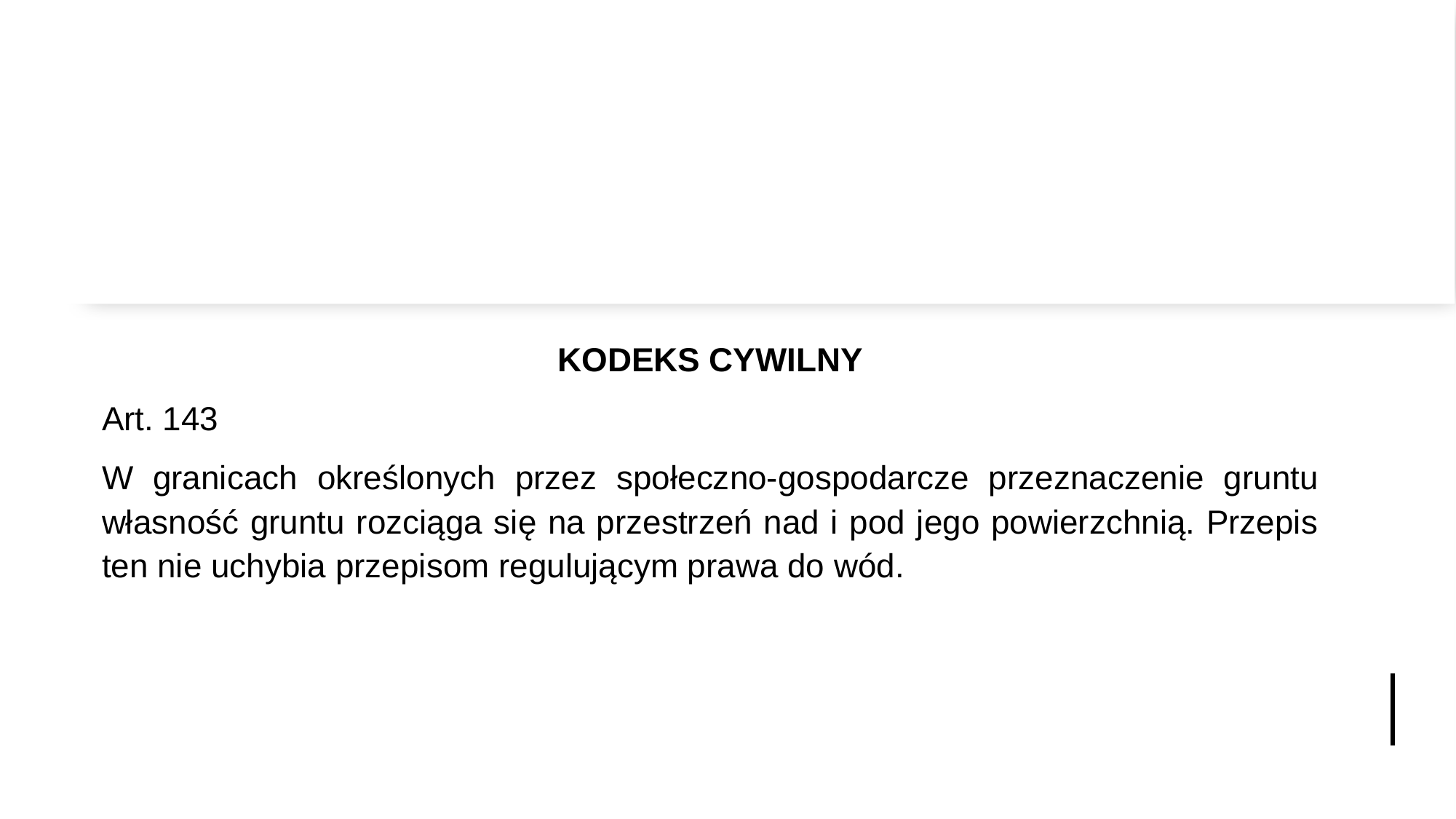

#
KODEKS CYWILNY
Art. 143
W granicach określonych przez społeczno-gospodarcze przeznaczenie gruntu własność gruntu rozciąga się na przestrzeń nad i pod jego powierzchnią. Przepis ten nie uchybia przepisom regulującym prawa do wód.